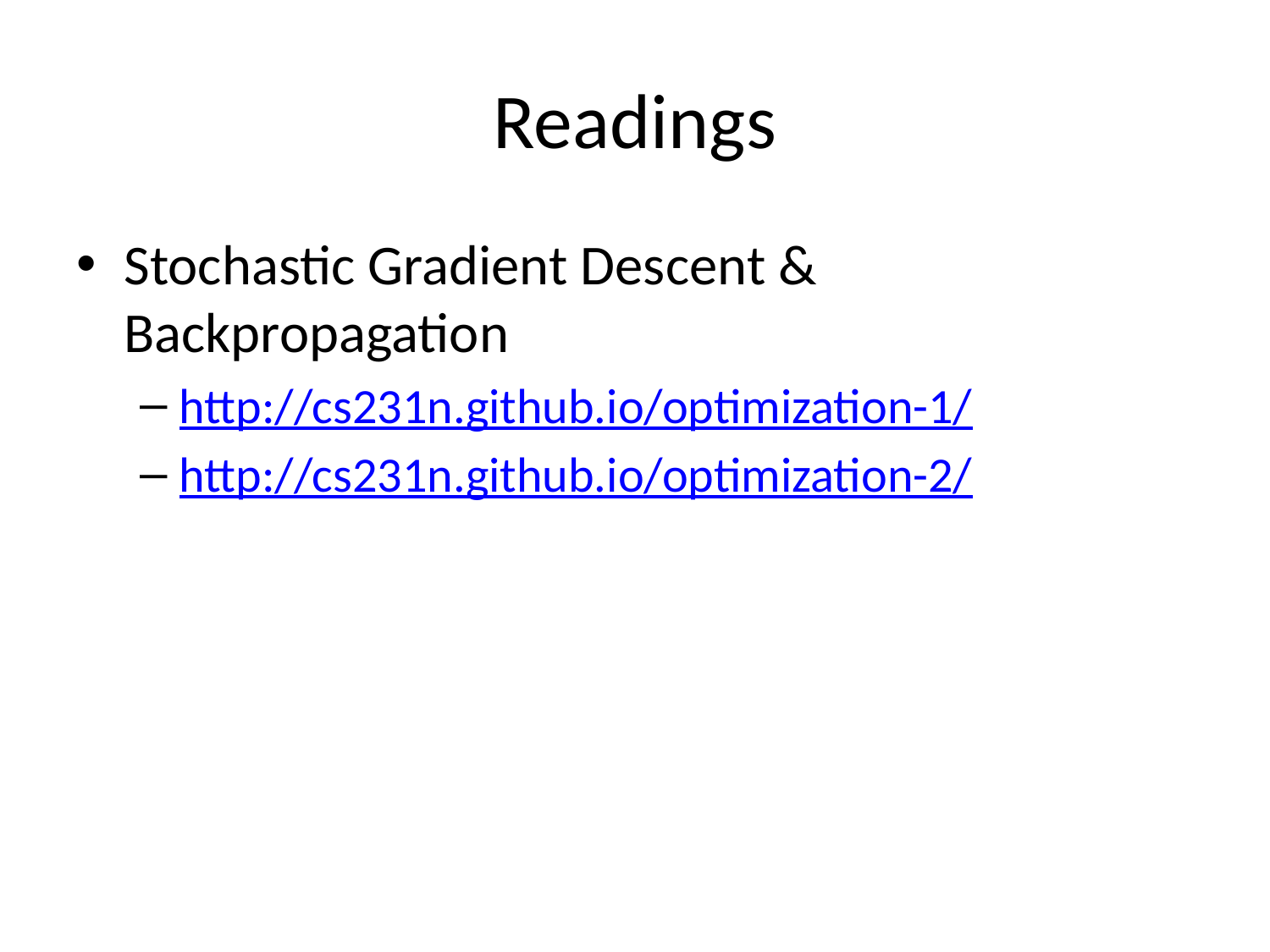

# Readings
Stochastic Gradient Descent & Backpropagation
http://cs231n.github.io/optimization-1/
http://cs231n.github.io/optimization-2/